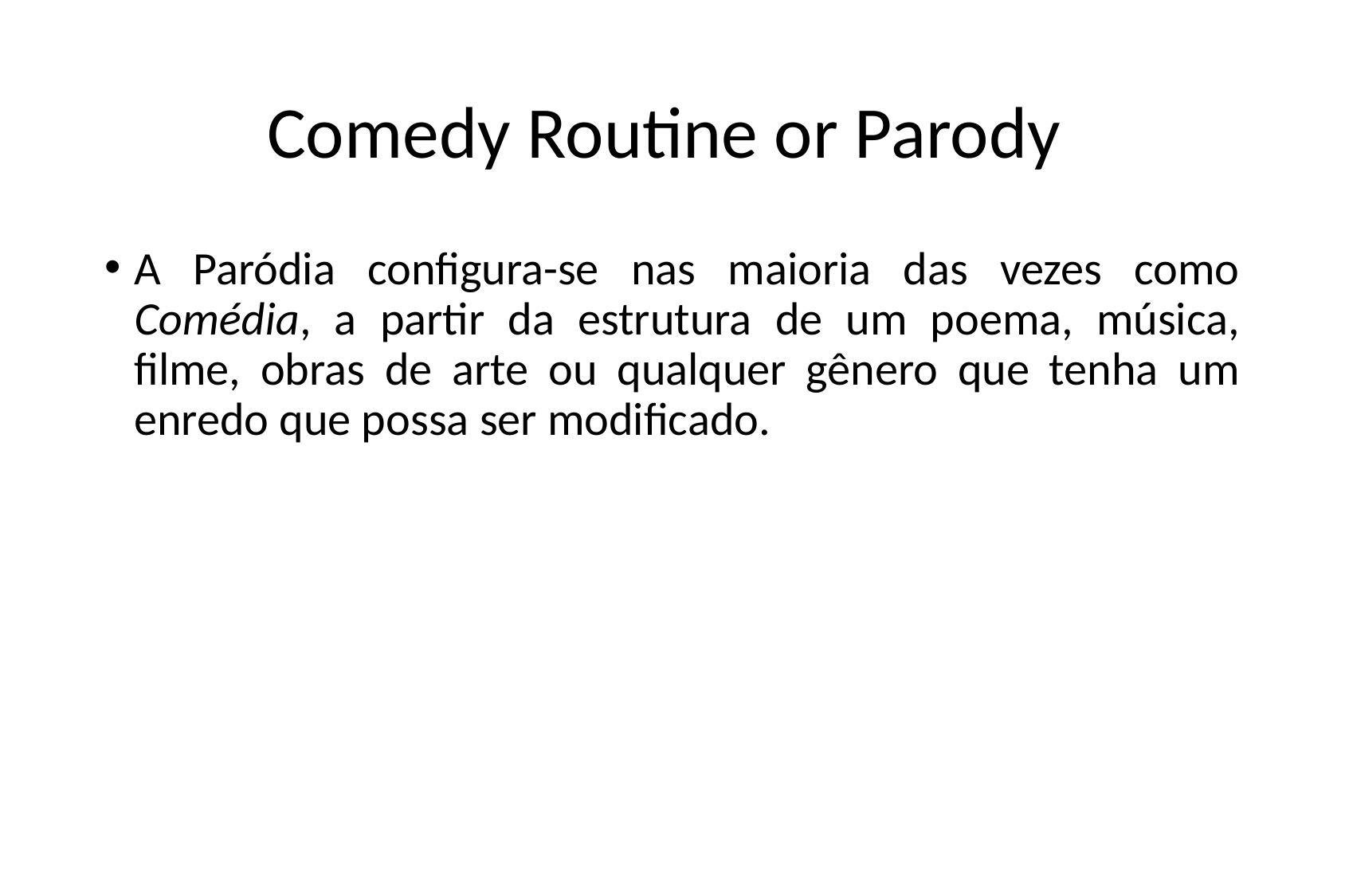

# Comedy Routine or Parody
A Paródia configura-se nas maioria das vezes como Comédia, a partir da estrutura de um poema, música, filme, obras de arte ou qualquer gênero que tenha um enredo que possa ser modificado.